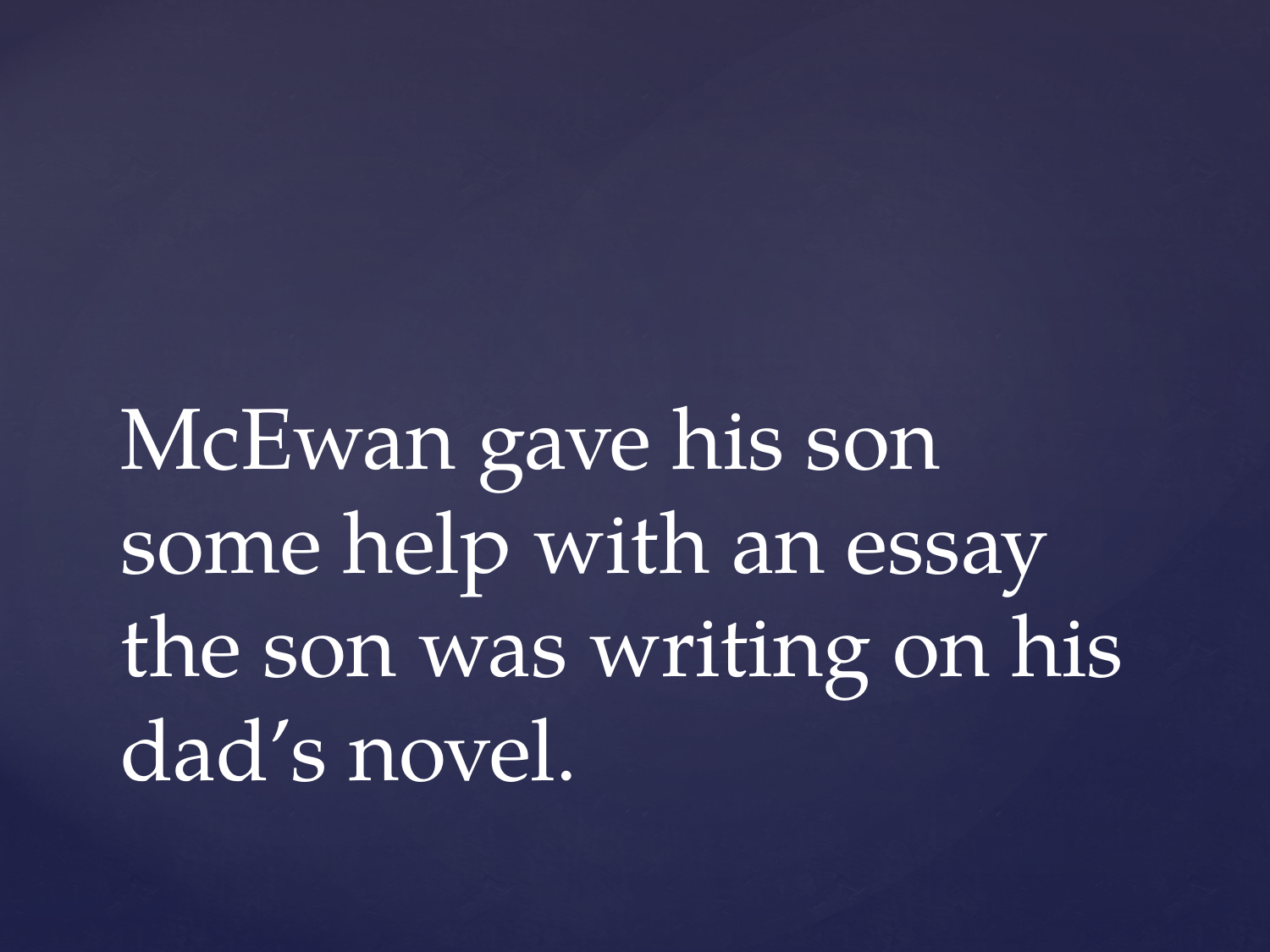

# McEwan gave his son some help with an essay the son was writing on his dad’s novel.